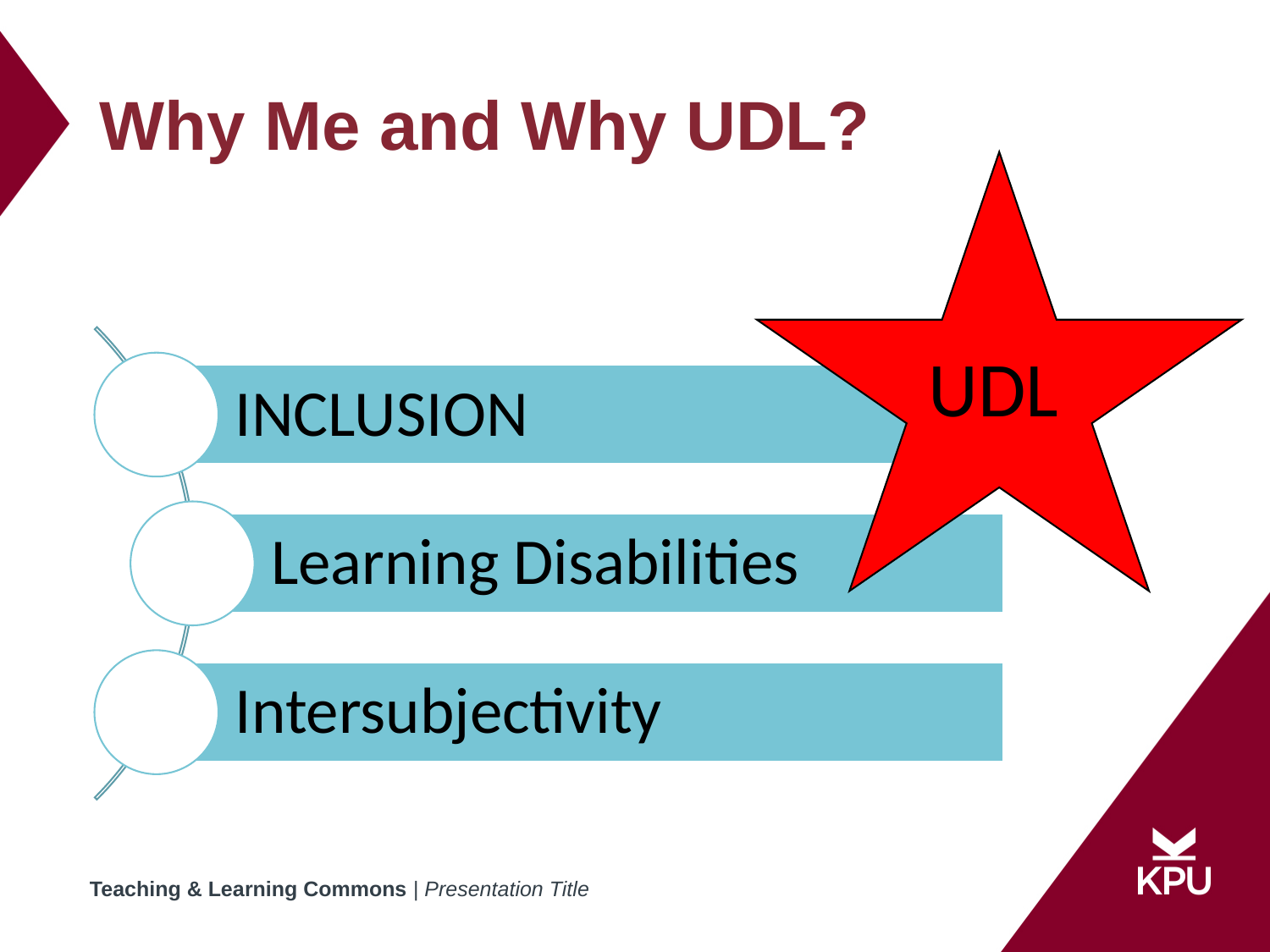

# Why Me and Why UDL?

INCLUSION
Learning Disabilities
Intersubjectivity
UDL